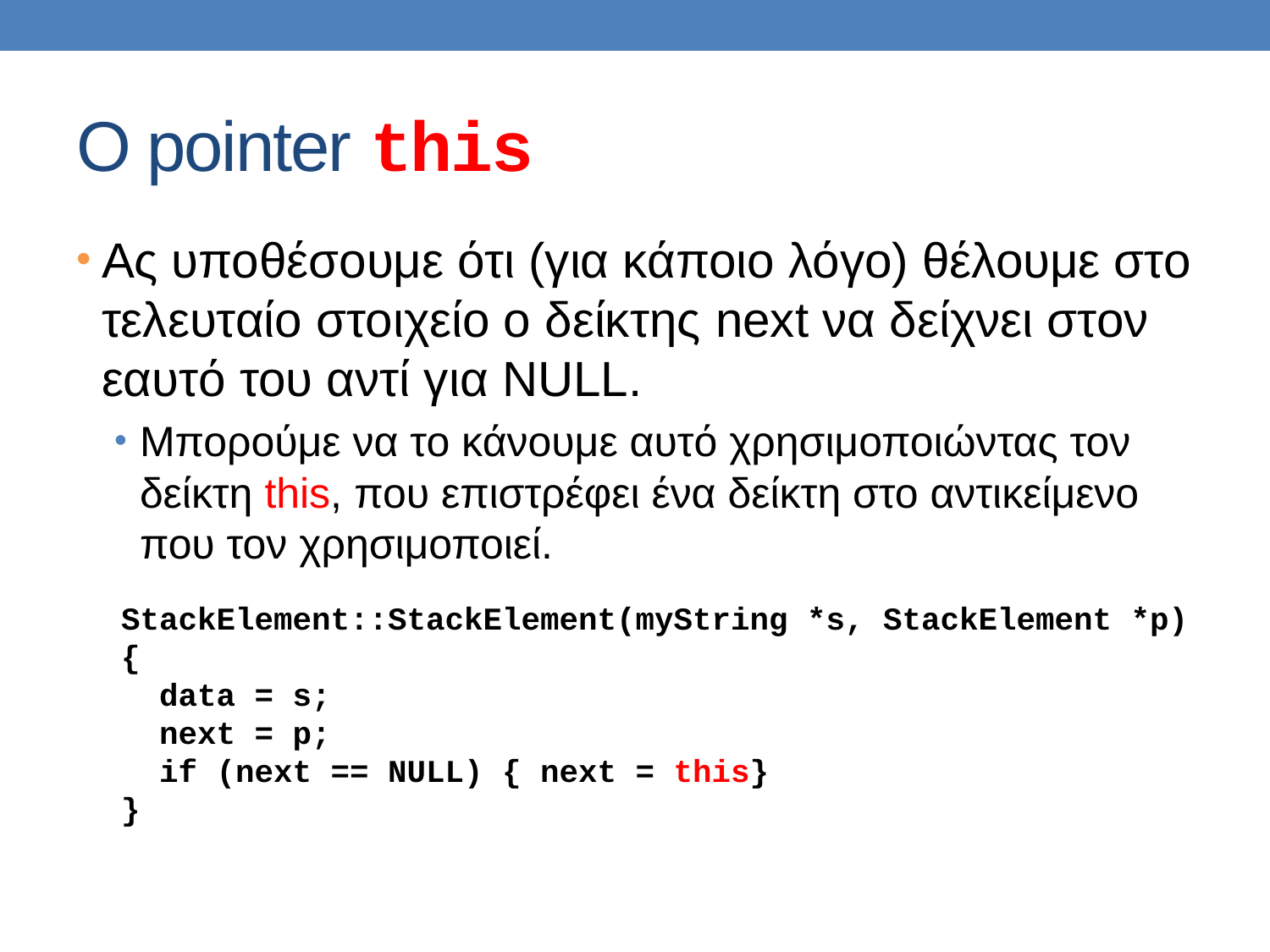

# O pointer this
Ας υποθέσουμε ότι (για κάποιο λόγο) θέλουμε στο τελευταίο στοιχείο ο δείκτης next να δείχνει στον εαυτό του αντί για NULL.
Μπορούμε να το κάνουμε αυτό χρησιμοποιώντας τον δείκτη this, που επιστρέφει ένα δείκτη στο αντικείμενο που τον χρησιμοποιεί.
StackElement::StackElement(myString *s, StackElement *p)
{
  data = s;
  next = p;
  if (next == NULL) { next = this}
}